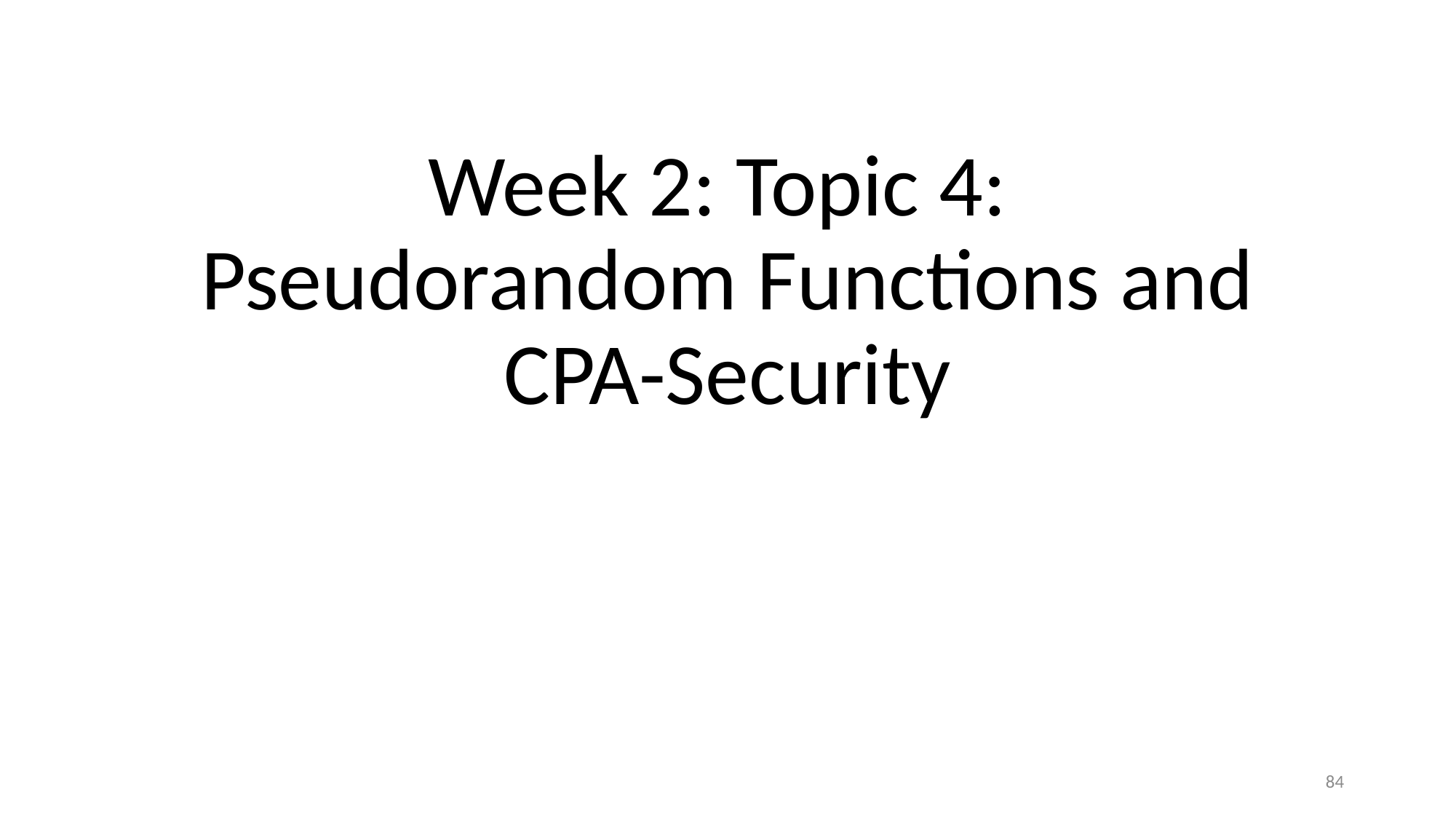

# Week 2: Topic 4: Pseudorandom Functions and CPA-Security

84